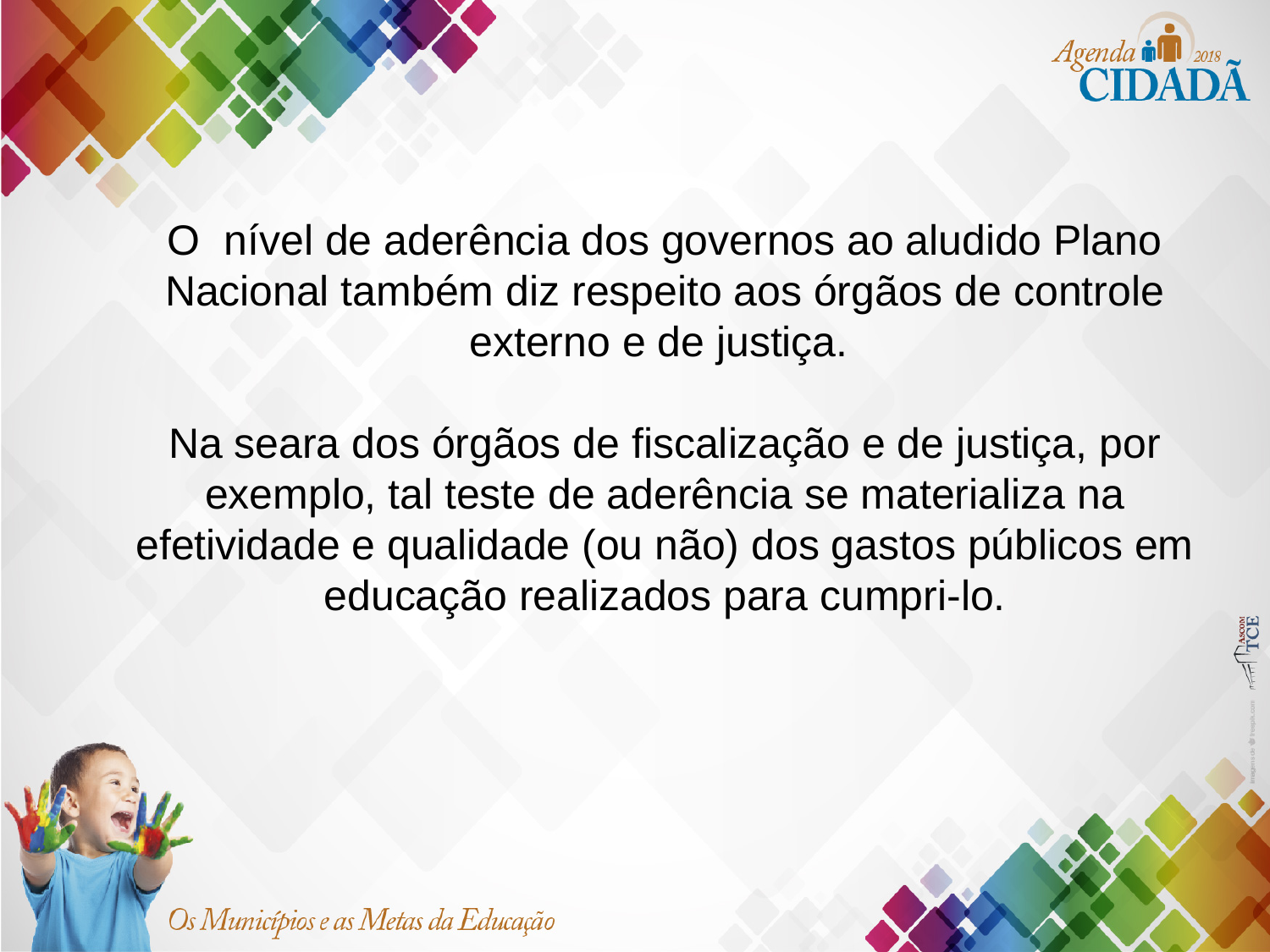

O  nível de aderência dos governos ao aludido Plano Nacional também diz respeito aos órgãos de controle externo e de justiça.

Na seara dos órgãos de fiscalização e de justiça, por exemplo, tal teste de aderência se materializa na efetividade e qualidade (ou não) dos gastos públicos em educação realizados para cumpri-lo.